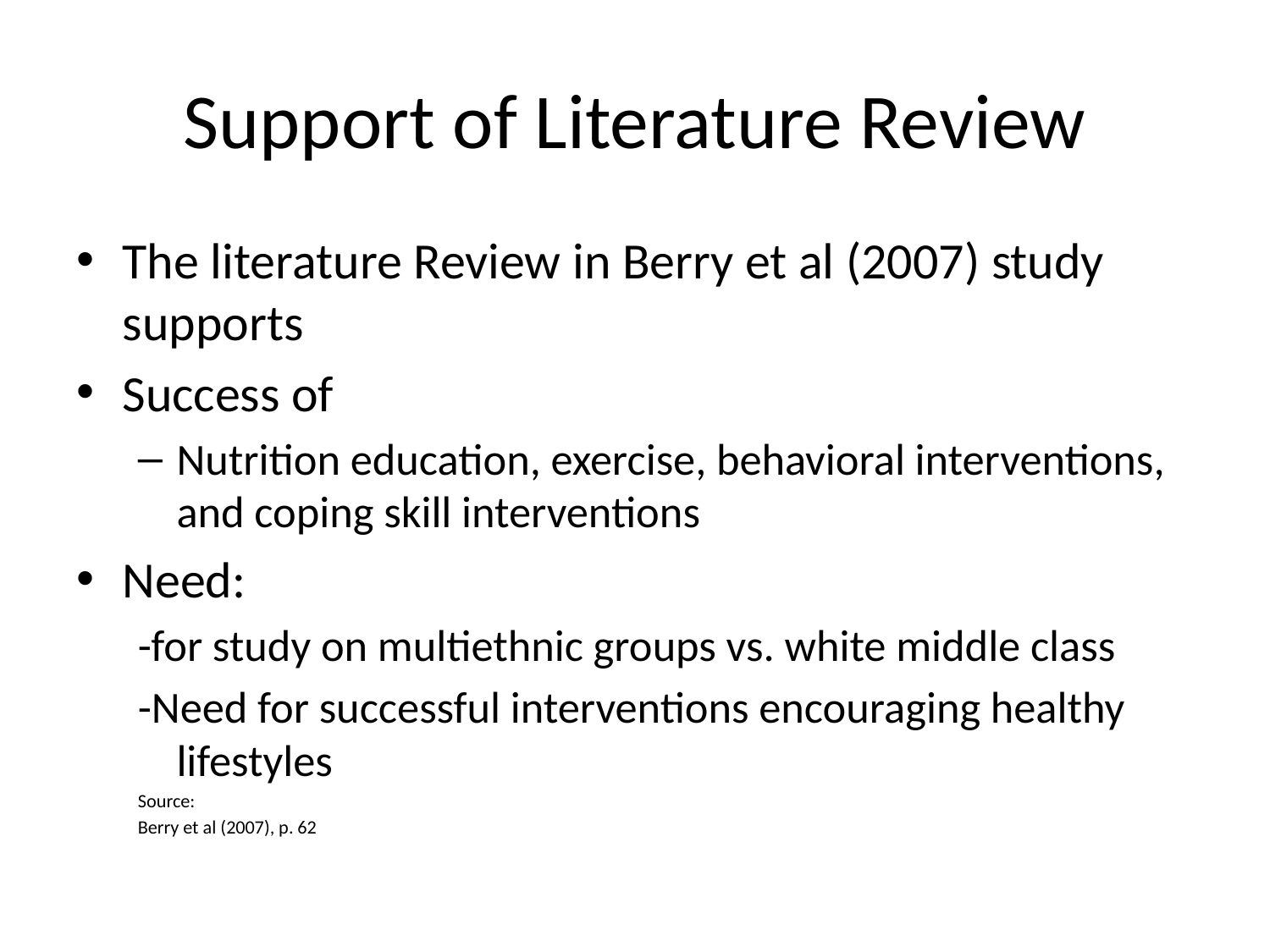

# Support of Literature Review
The literature Review in Berry et al (2007) study supports
Success of
Nutrition education, exercise, behavioral interventions, and coping skill interventions
Need:
-for study on multiethnic groups vs. white middle class
-Need for successful interventions encouraging healthy lifestyles
Source:
Berry et al (2007), p. 62